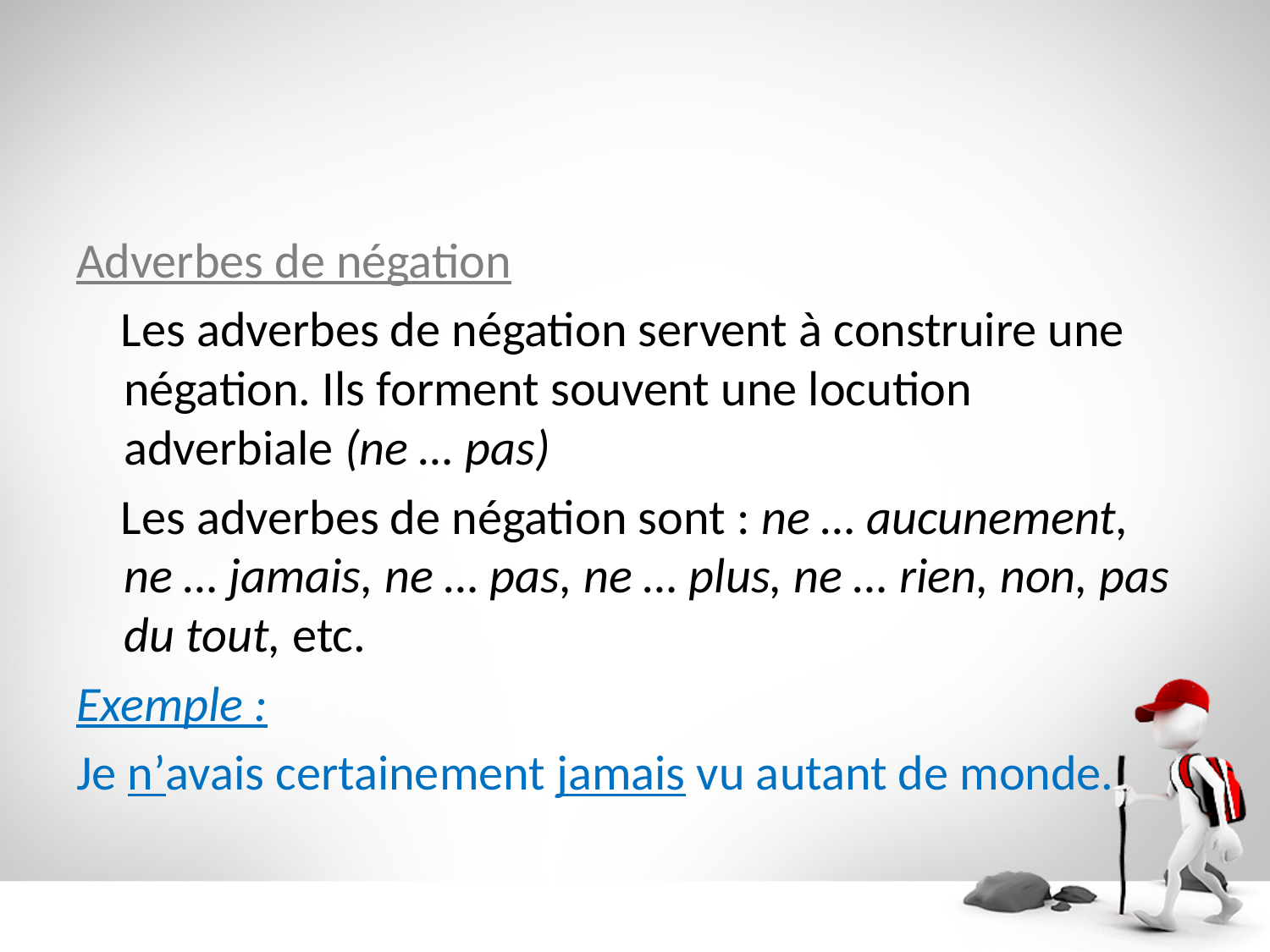

Adverbes de négation
    Les adverbes de négation servent à construire une négation. Ils forment souvent une locution adverbiale (ne … pas)
    Les adverbes de négation sont : ne … aucunement, ne … jamais, ne … pas, ne … plus, ne … rien, non, pas du tout, etc.
Exemple :
Je n’avais certainement jamais vu autant de monde.